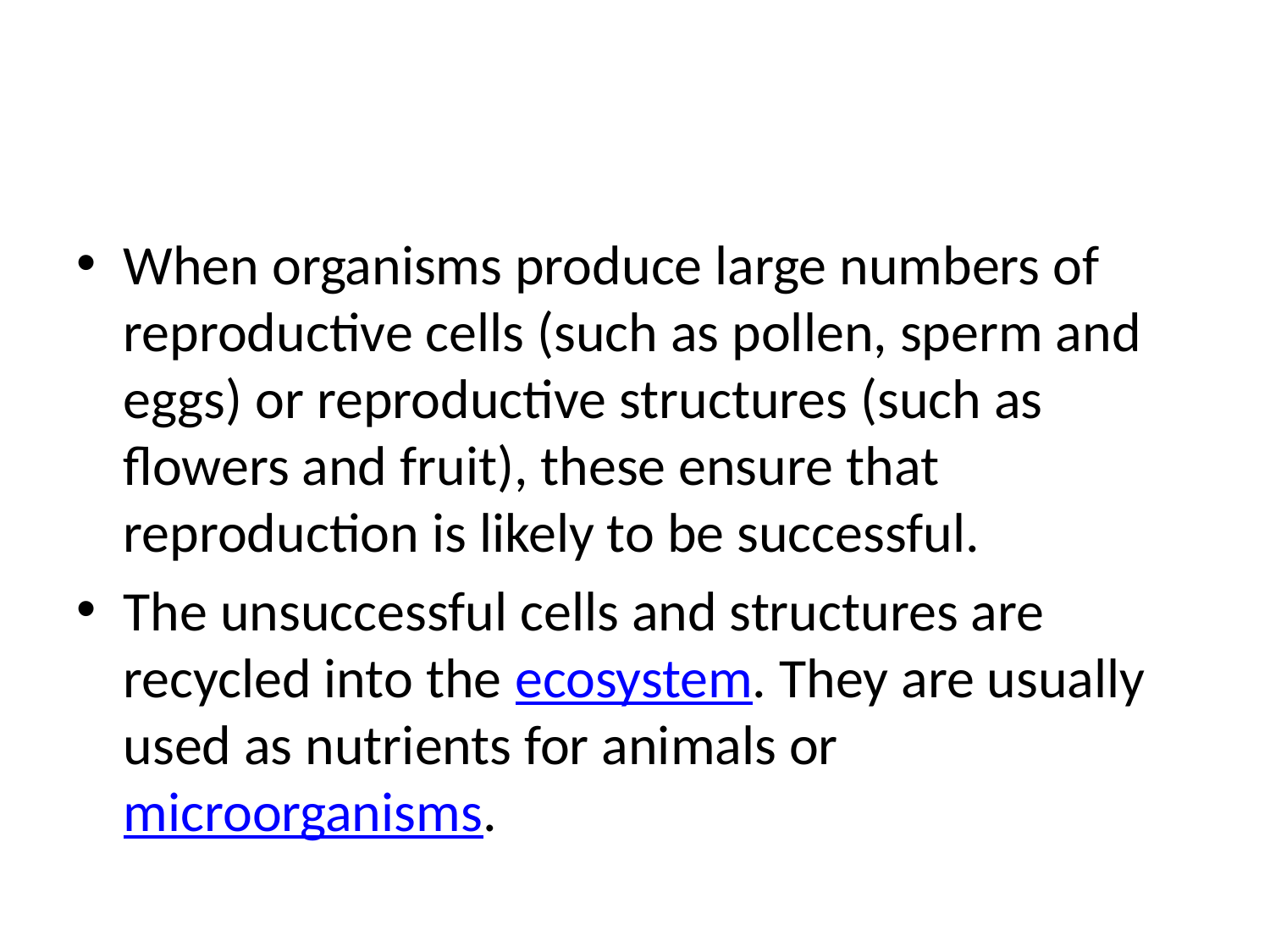

#
When organisms produce large numbers of reproductive cells (such as pollen, sperm and eggs) or reproductive structures (such as flowers and fruit), these ensure that reproduction is likely to be successful.
The unsuccessful cells and structures are recycled into the ecosystem. They are usually used as nutrients for animals or microorganisms.